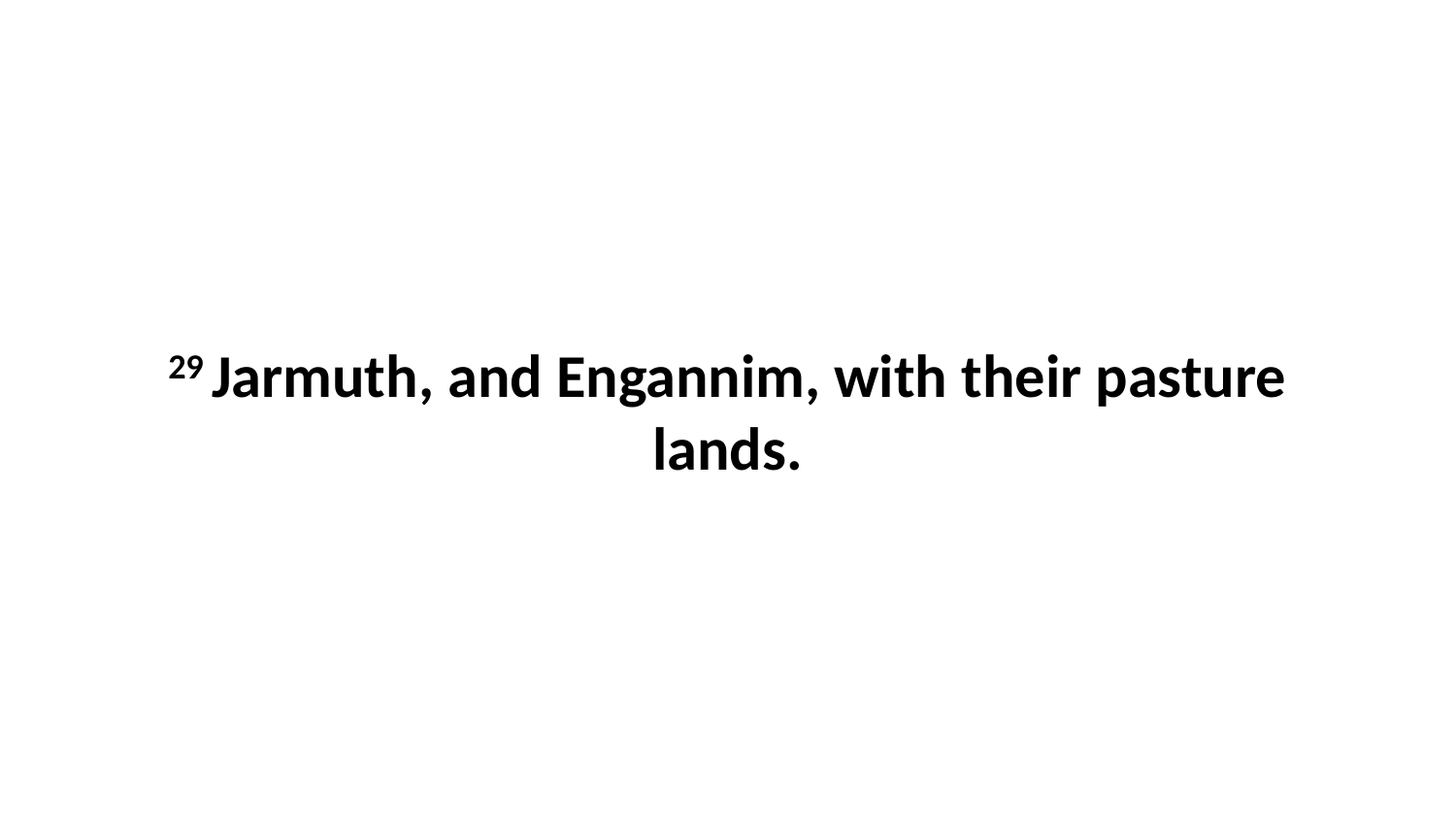

29 Jarmuth, and Engannim, with their pasture lands.